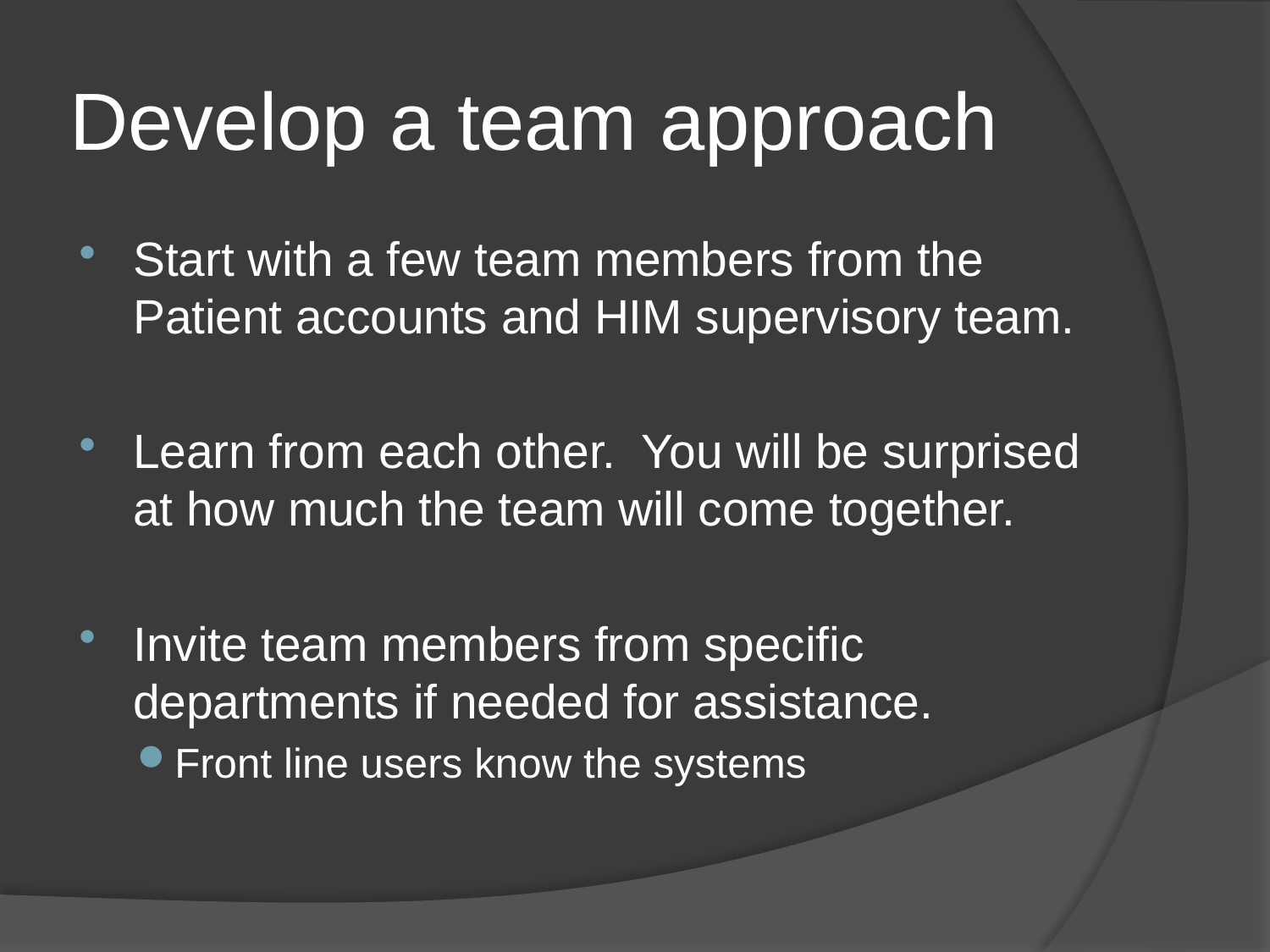

# Develop a team approach
Start with a few team members from the Patient accounts and HIM supervisory team.

Learn from each other.  You will be surprised at how much the team will come together.

Invite team members from specific departments if needed for assistance.
Front line users know the systems